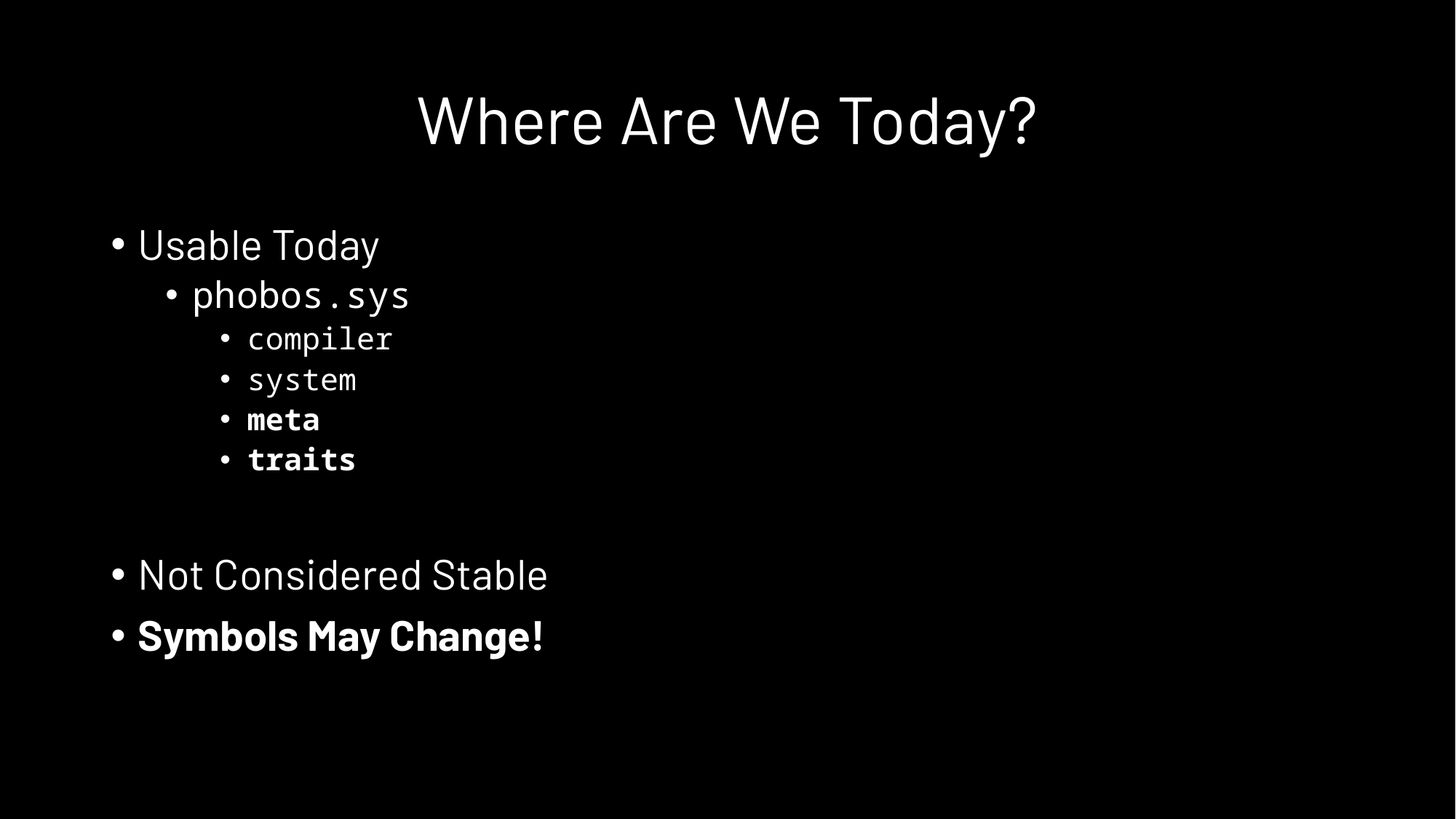

# Where Are We Today?
Usable Today
phobos.sys
compiler
system
meta
traits

Not Considered Stable
Symbols May Change!